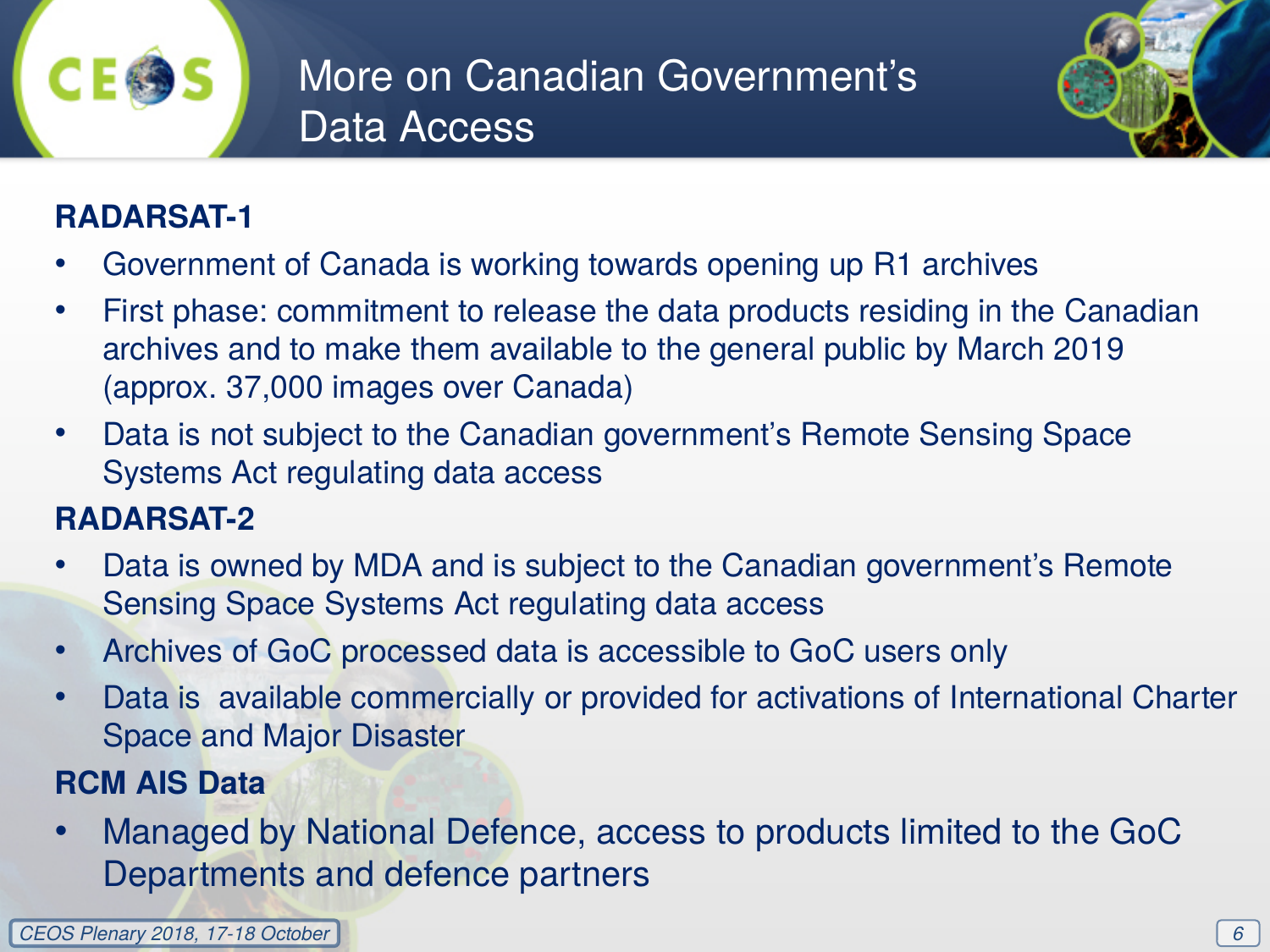

More on Canadian Government’s Data Access
RADARSAT-1
Government of Canada is working towards opening up R1 archives
First phase: commitment to release the data products residing in the Canadian archives and to make them available to the general public by March 2019 (approx. 37,000 images over Canada)
Data is not subject to the Canadian government’s Remote Sensing Space Systems Act regulating data access
RADARSAT-2
Data is owned by MDA and is subject to the Canadian government’s Remote Sensing Space Systems Act regulating data access
Archives of GoC processed data is accessible to GoC users only
Data is  available commercially or provided for activations of International Charter Space and Major Disaster
RCM AIS Data
Managed by National Defence, access to products limited to the GoC Departments and defence partners

6